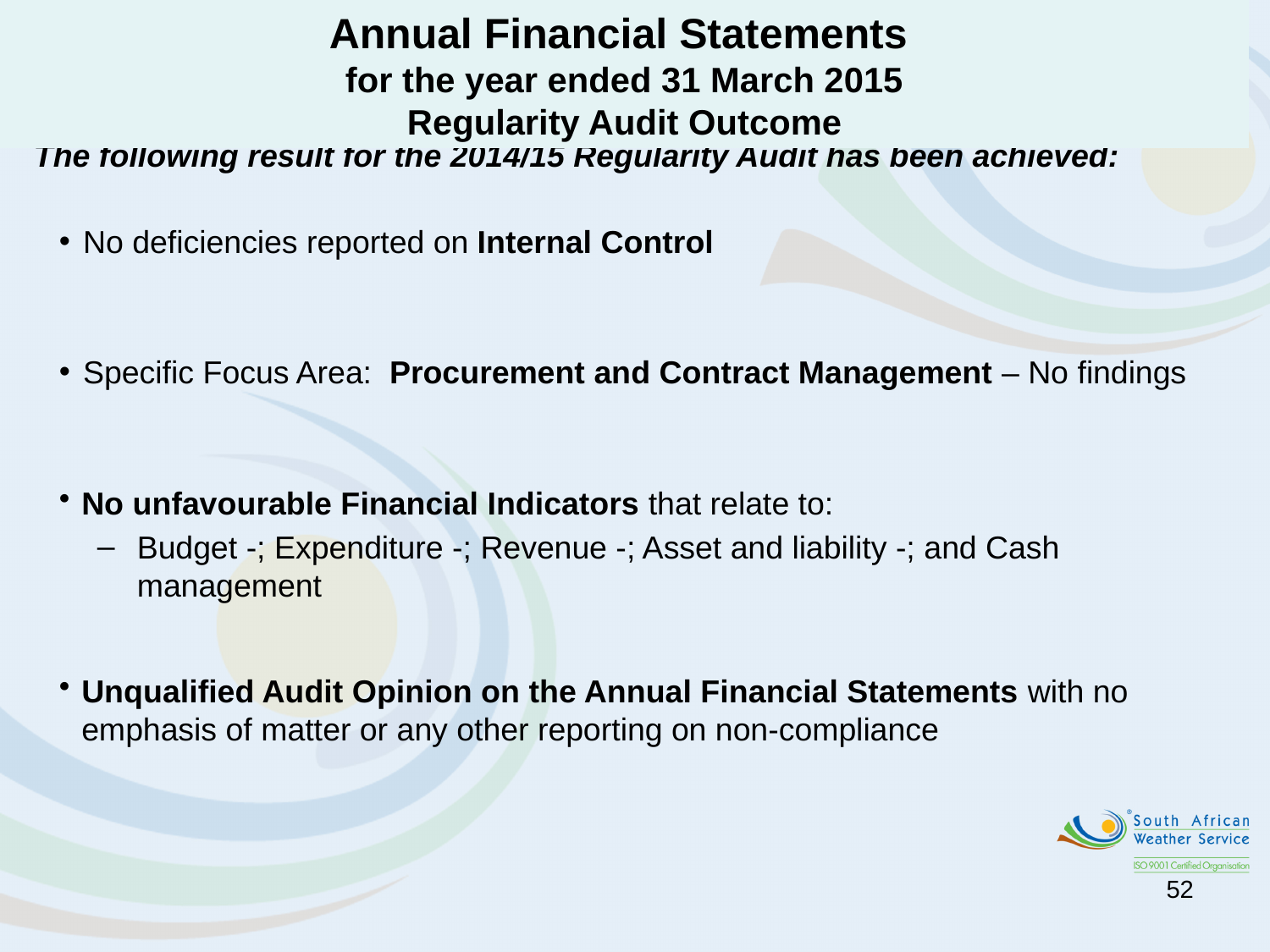

Annual Financial Statements
for the year ended 31 March 2015
Regularity Audit Outcome

The following result for the 2014/15 Regularity Audit has been achieved:

No deficiencies reported on Internal Control

Specific Focus Area:  Procurement and Contract Management – No findings

No unfavourable Financial Indicators that relate to:
Budget -; Expenditure -; Revenue -; Asset and liability -; and Cash management

Unqualified Audit Opinion on the Annual Financial Statements with no emphasis of matter or any other reporting on non-compliance

52